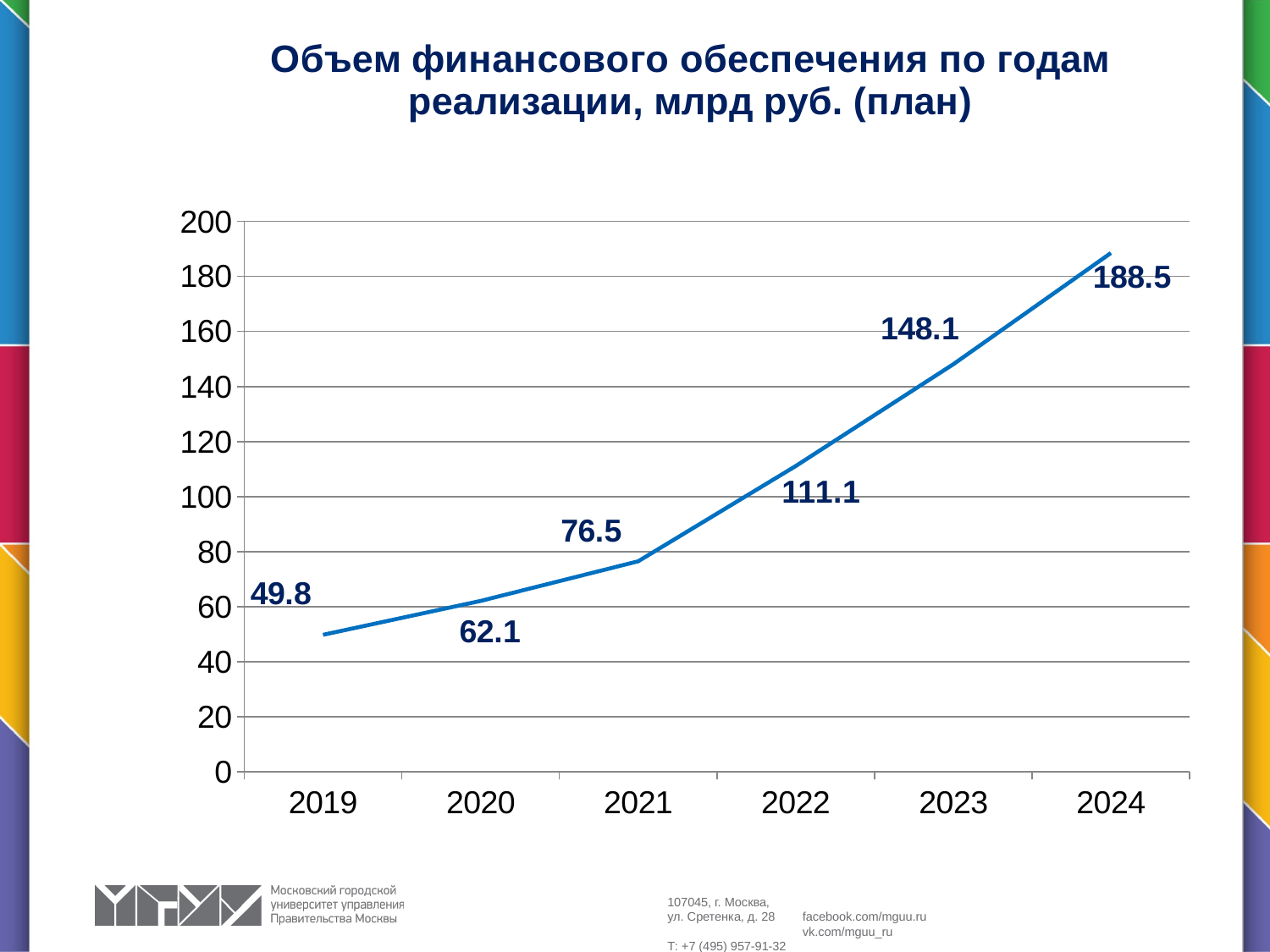

### Chart: Объем финансового обеспечения по годам реализации, млрд руб. (план)

| Category | Объем финансового обеспечения по годам реализации, млрд руб. |
|---|---|
| 2019 | 49.8 |
| 2020 | 62.1 |
| 2021 | 76.5 |
| 2022 | 111.1 |
| 2023 | 148.1 |
| 2024 | 188.5 |